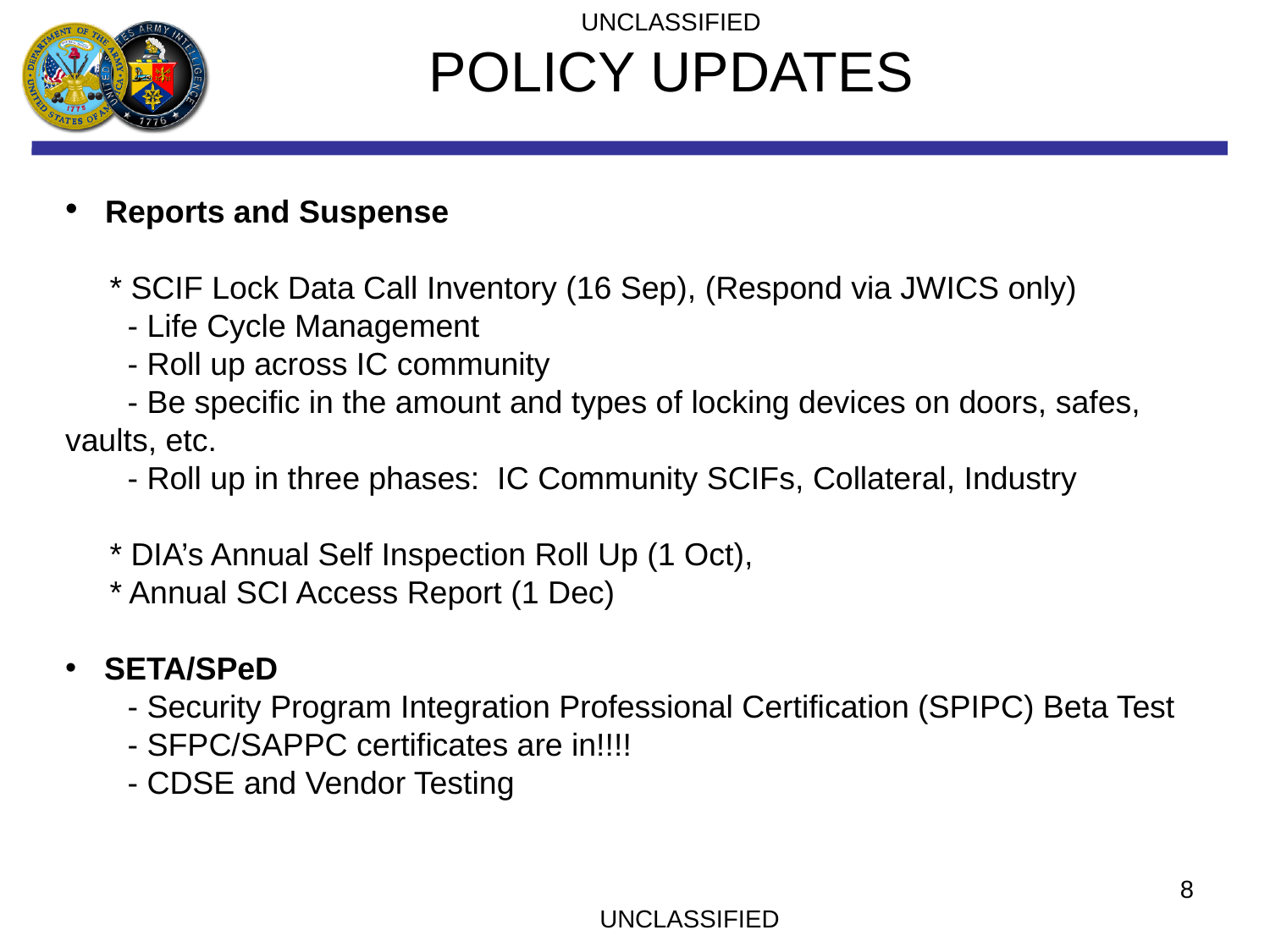

UNCLASSIFIED
POLICY UPDATES
 Reports and Suspense

     * SCIF Lock Data Call Inventory (16 Sep), (Respond via JWICS only)
       - Life Cycle Management
       - Roll up across IC community
       - Be specific in the amount and types of locking devices on doors, safes,
vaults, etc.
       - Roll up in three phases:  IC Community SCIFs, Collateral, Industry

     * DIA’s Annual Self Inspection Roll Up (1 Oct),
     * Annual SCI Access Report (1 Dec)

 SETA/SPeD
       - Security Program Integration Professional Certification (SPIPC) Beta Test
       - SFPC/SAPPC certificates are in!!!!
       - CDSE and Vendor Testing

UNCLASSIFIED
8